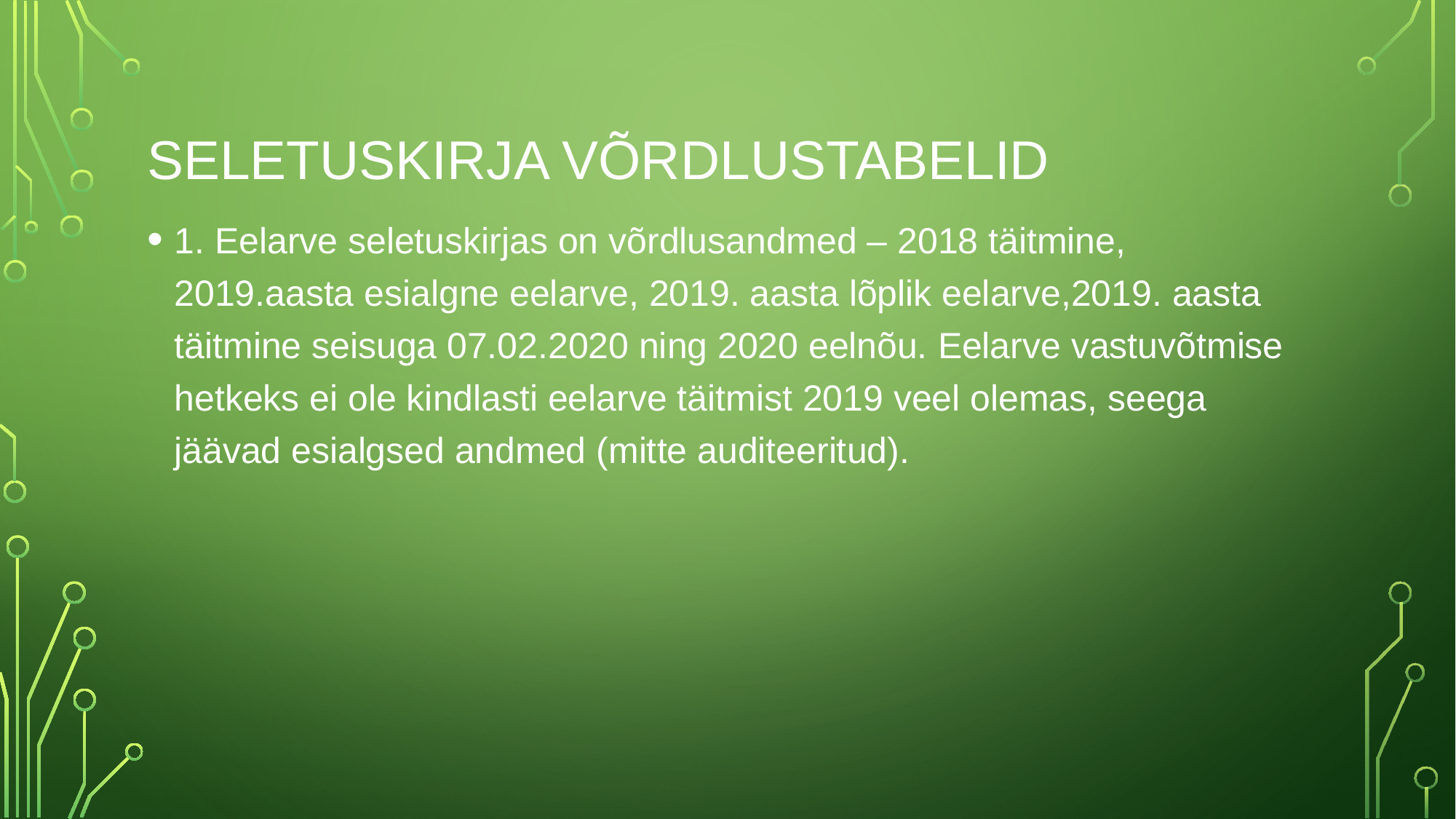

# SELETUSKIRJA VÕRDLUSTABELID
1. Eelarve seletuskirjas on võrdlusandmed – 2018 täitmine, 2019.aasta esialgne eelarve, 2019. aasta lõplik eelarve,2019. aasta täitmine seisuga 07.02.2020 ning 2020 eelnõu. Eelarve vastuvõtmise hetkeks ei ole kindlasti eelarve täitmist 2019 veel olemas, seega jäävad esialgsed andmed (mitte auditeeritud).